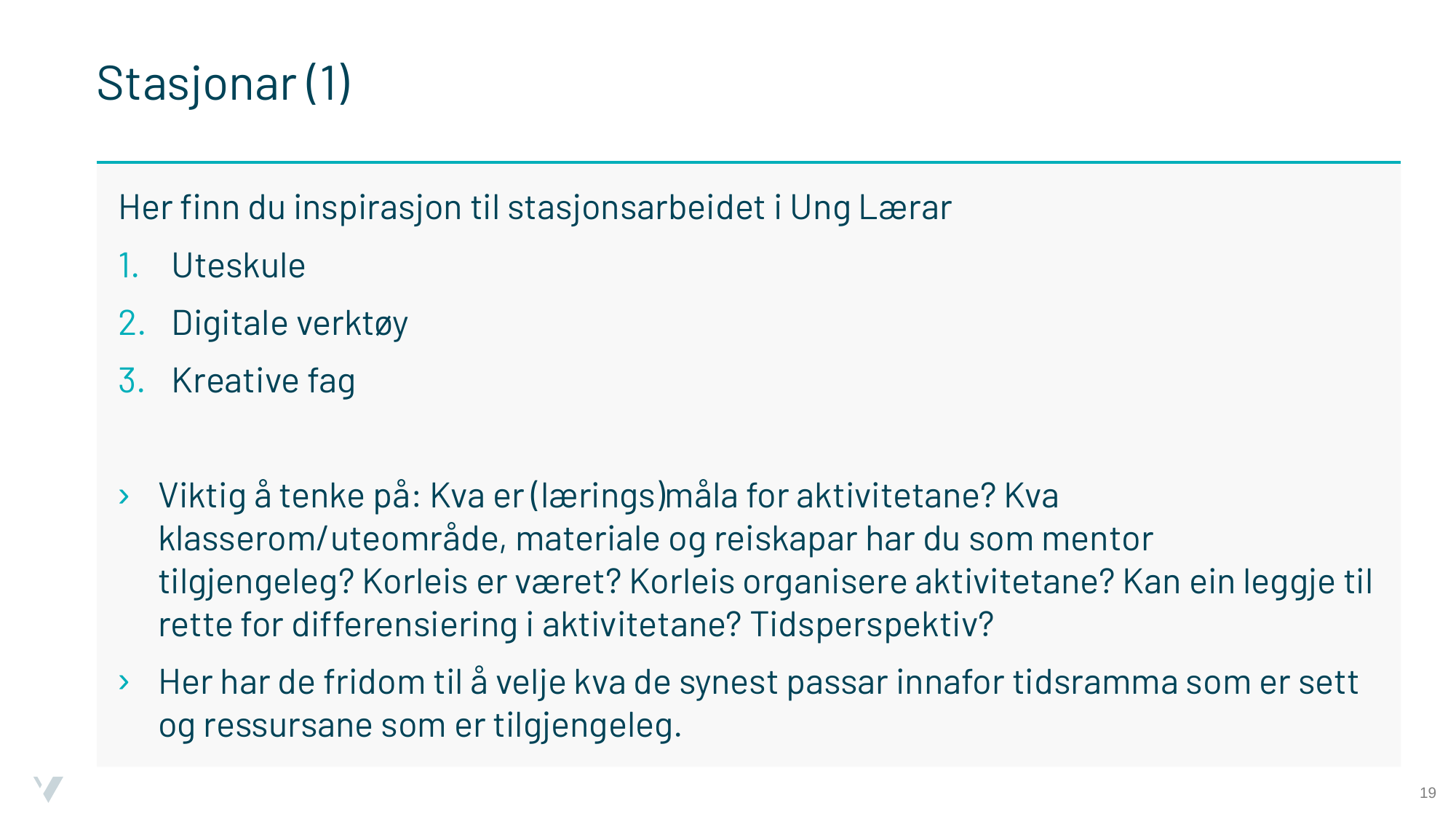

# Stasjonar (1)
Her finn du inspirasjon til stasjonsarbeidet i Ung Lærar
Uteskule
Digitale verktøy
Kreative fag

Viktig å tenke på: Kva er (lærings)måla for aktivitetane? Kva klasserom/uteområde, materiale og reiskapar har du som mentor tilgjengeleg? Korleis er været? Korleis organisere aktivitetane? Kan ein leggje til rette for differensiering i aktivitetane? Tidsperspektiv?
Her har de fridom til å velje kva de synest passar innafor tidsramma som er sett og ressursane som er tilgjengeleg.

19